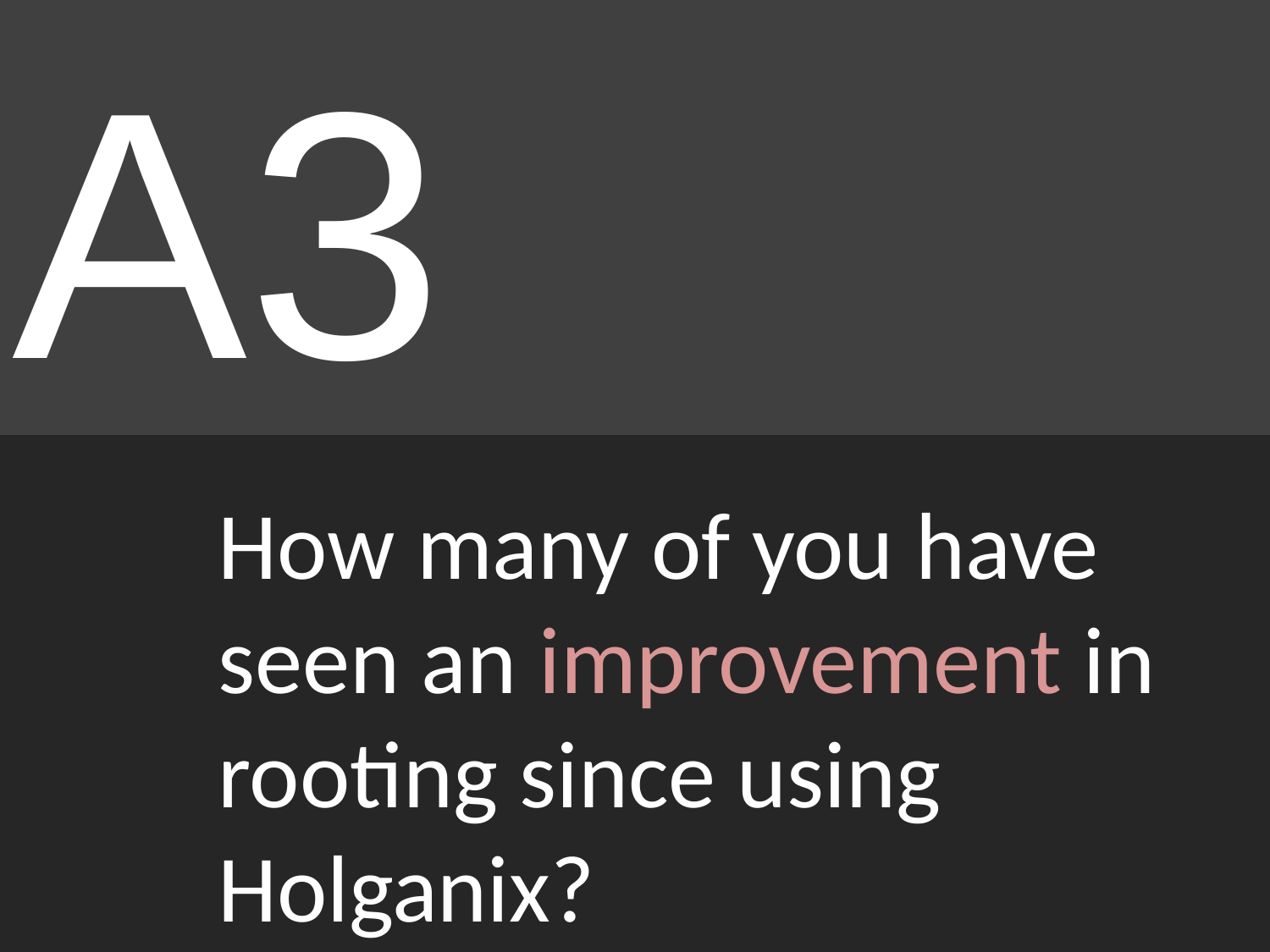

A3
How many of you have seen an improvement in rooting since using Holganix?